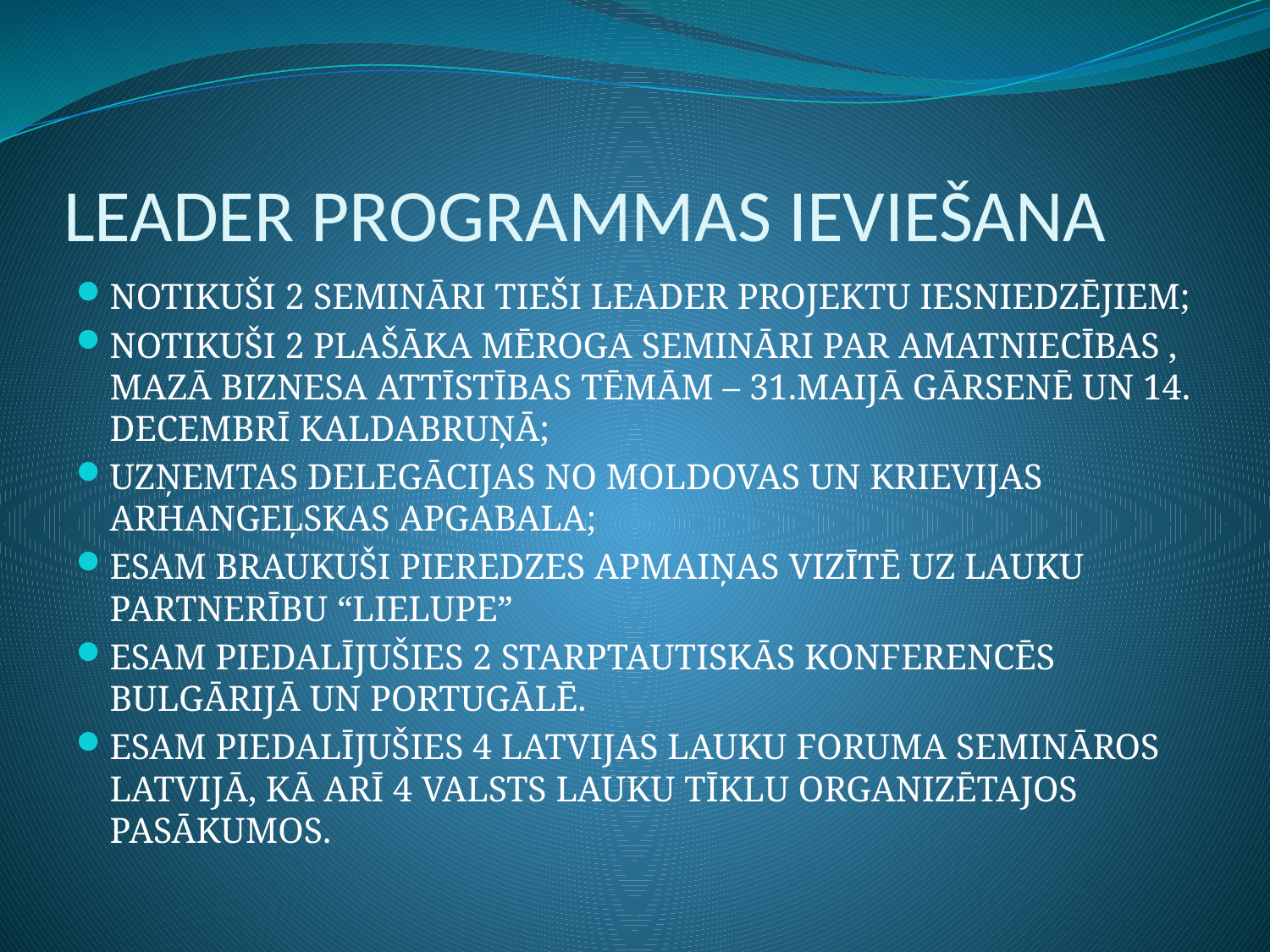

# LEADER PROGRAMMAS IEVIEŠANA
NOTIKUŠI 2 SEMINĀRI TIEŠI LEADER PROJEKTU IESNIEDZĒJIEM;
NOTIKUŠI 2 PLAŠĀKA MĒROGA SEMINĀRI PAR AMATNIECĪBAS , MAZĀ BIZNESA ATTĪSTĪBAS TĒMĀM – 31.MAIJĀ GĀRSENĒ UN 14. DECEMBRĪ KALDABRUŅĀ;
UZŅEMTAS DELEGĀCIJAS NO MOLDOVAS UN KRIEVIJAS ARHANGEĻSKAS APGABALA;
ESAM BRAUKUŠI PIEREDZES APMAIŅAS VIZĪTĒ UZ LAUKU PARTNERĪBU “LIELUPE”
ESAM PIEDALĪJUŠIES 2 STARPTAUTISKĀS KONFERENCĒS BULGĀRIJĀ UN PORTUGĀLĒ.
ESAM PIEDALĪJUŠIES 4 LATVIJAS LAUKU FORUMA SEMINĀROS LATVIJĀ, KĀ ARĪ 4 VALSTS LAUKU TĪKLU ORGANIZĒTAJOS PASĀKUMOS.